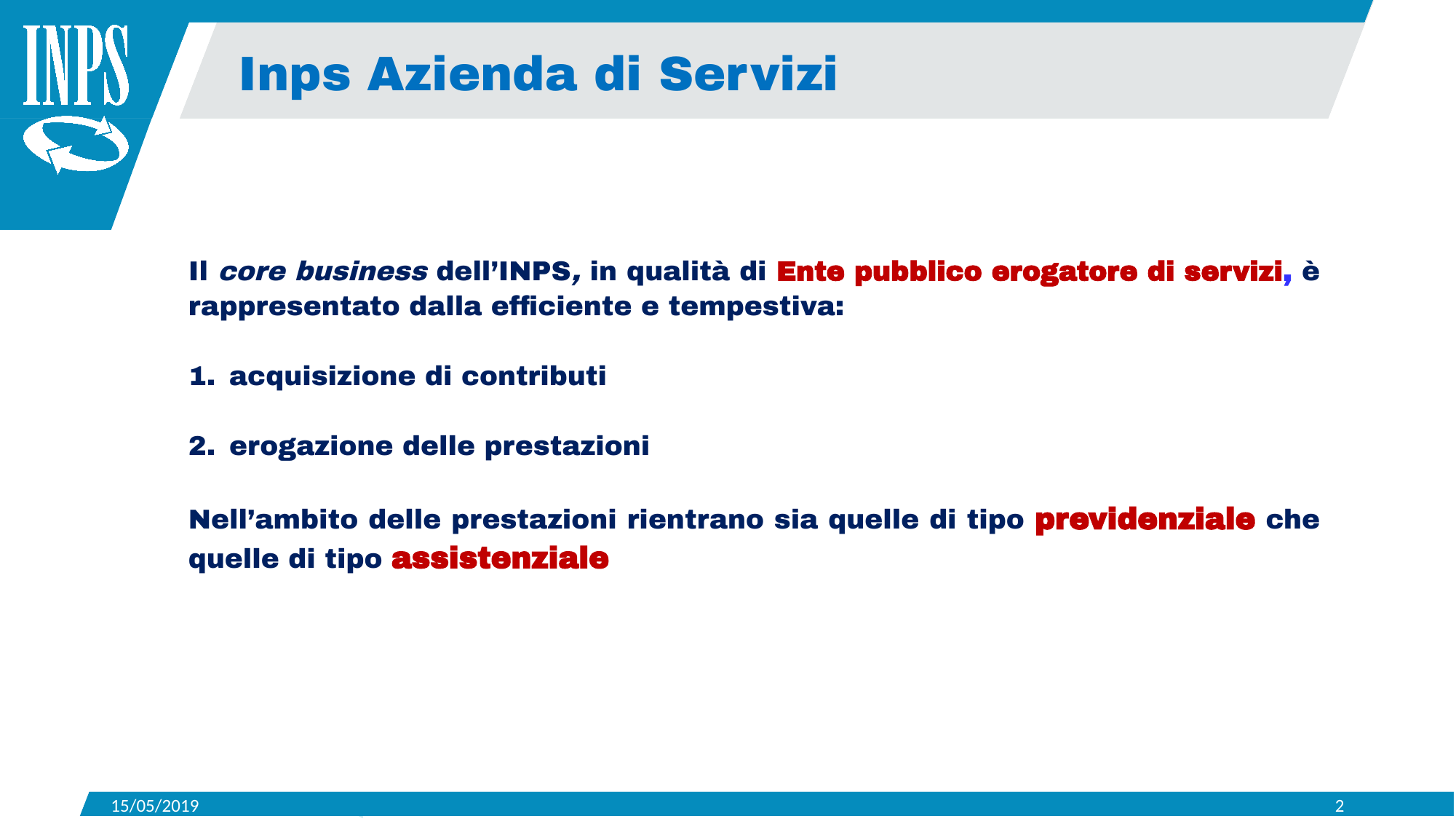

Inps Azienda di Servizi
Il core business dell’INPS, in qualità di Ente pubblico erogatore di servizi, è rappresentato dalla efficiente e tempestiva:

acquisizione di contributi

erogazione delle prestazioni

Nell’ambito delle prestazioni rientrano sia quelle di tipo previdenziale che quelle di tipo assistenziale

15/05/2019
2